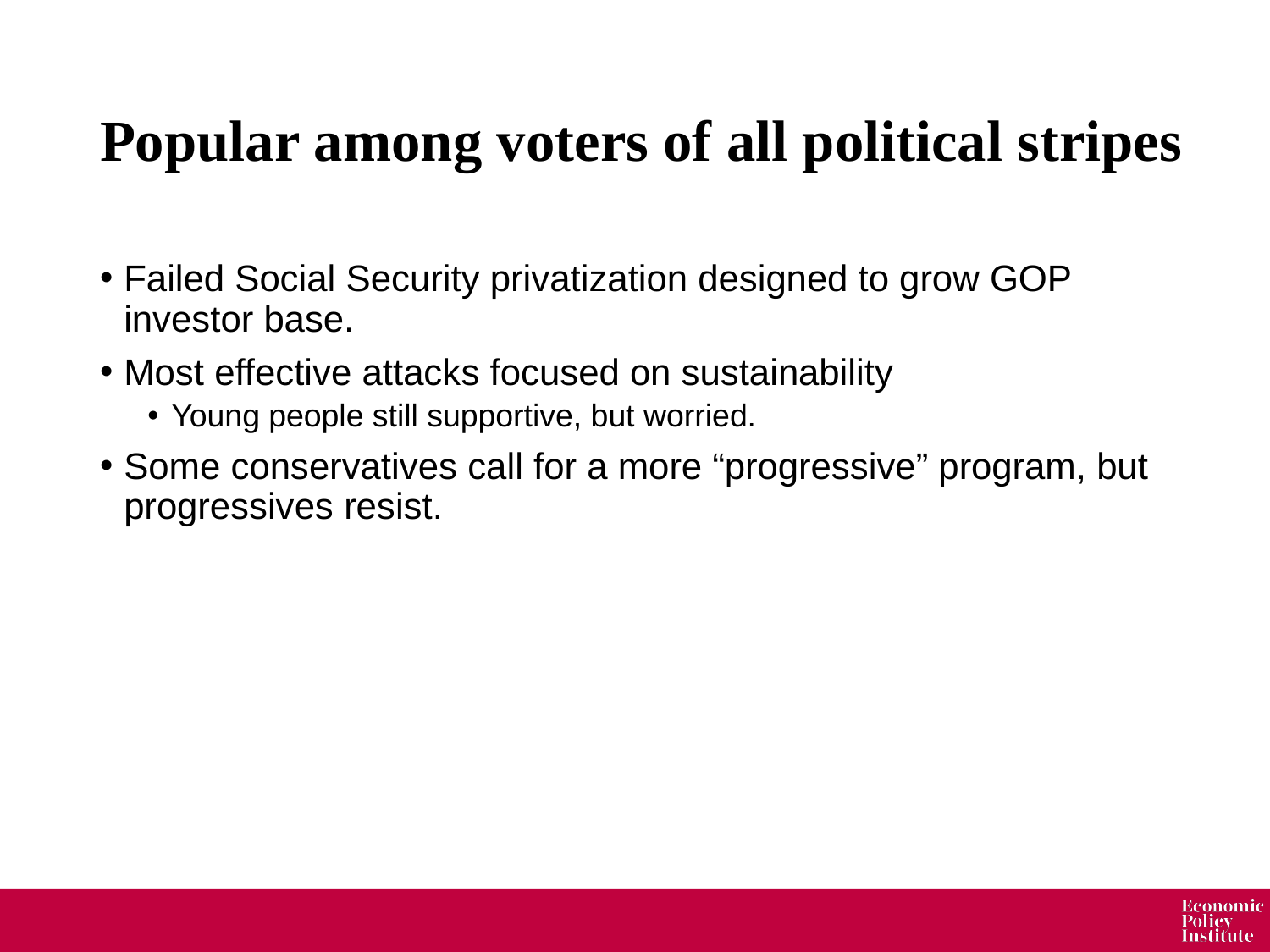

# Popular among voters of all political stripes
Failed Social Security privatization designed to grow GOP investor base.
Most effective attacks focused on sustainability
Young people still supportive, but worried.
Some conservatives call for a more “progressive” program, but progressives resist.